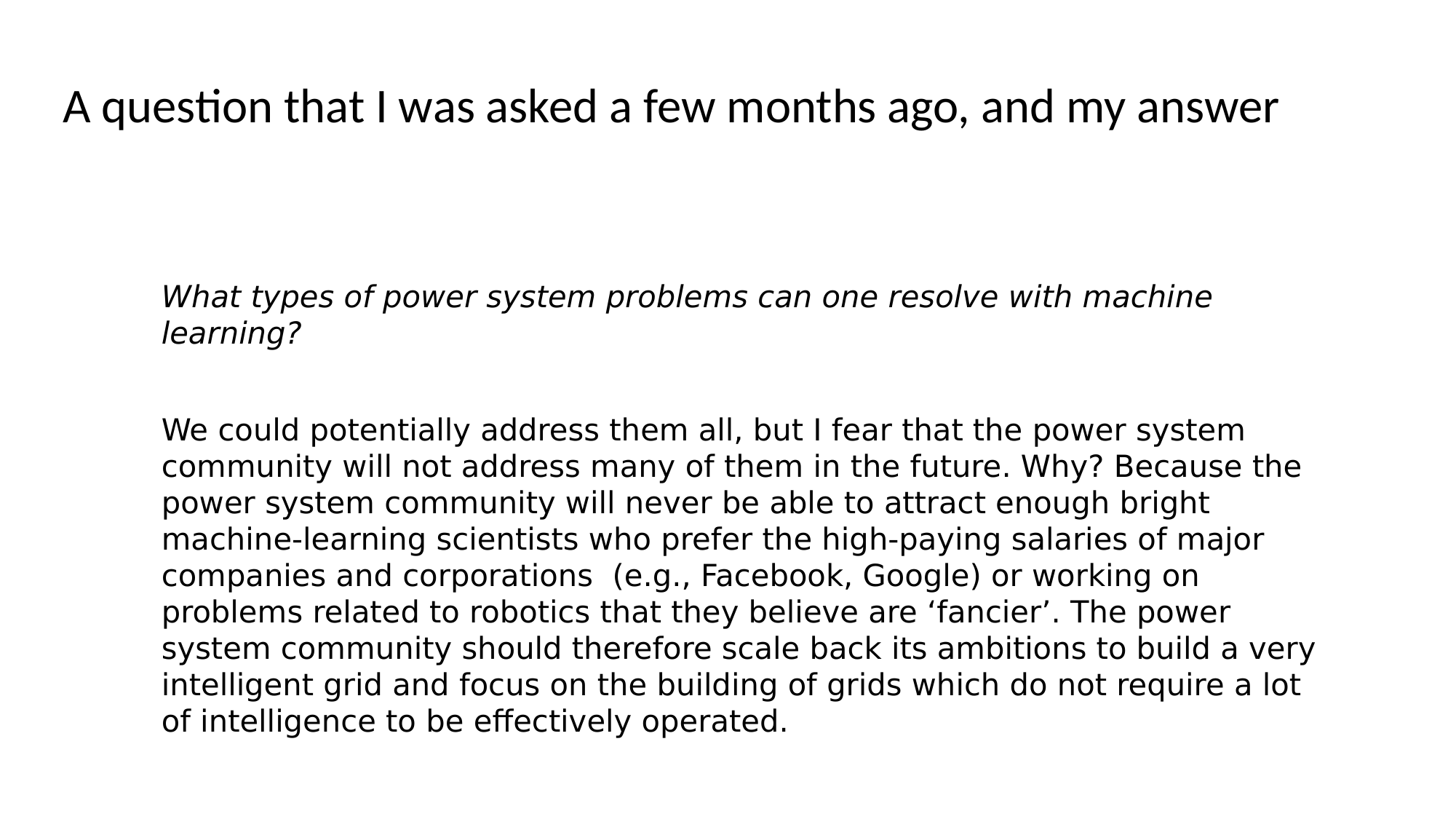

A question that I was asked a few months ago, and my answer
What types of power system problems can one resolve with machine learning?

We could potentially address them all, but I fear that the power system community will not address many of them in the future. Why? Because the power system community will never be able to attract enough bright machine-learning scientists who prefer the high-paying salaries of major companies and corporations  (e.g., Facebook, Google) or working on problems related to robotics that they believe are ‘fancier’. The power system community should therefore scale back its ambitions to build a very intelligent grid and focus on the building of grids which do not require a lot of intelligence to be effectively operated.